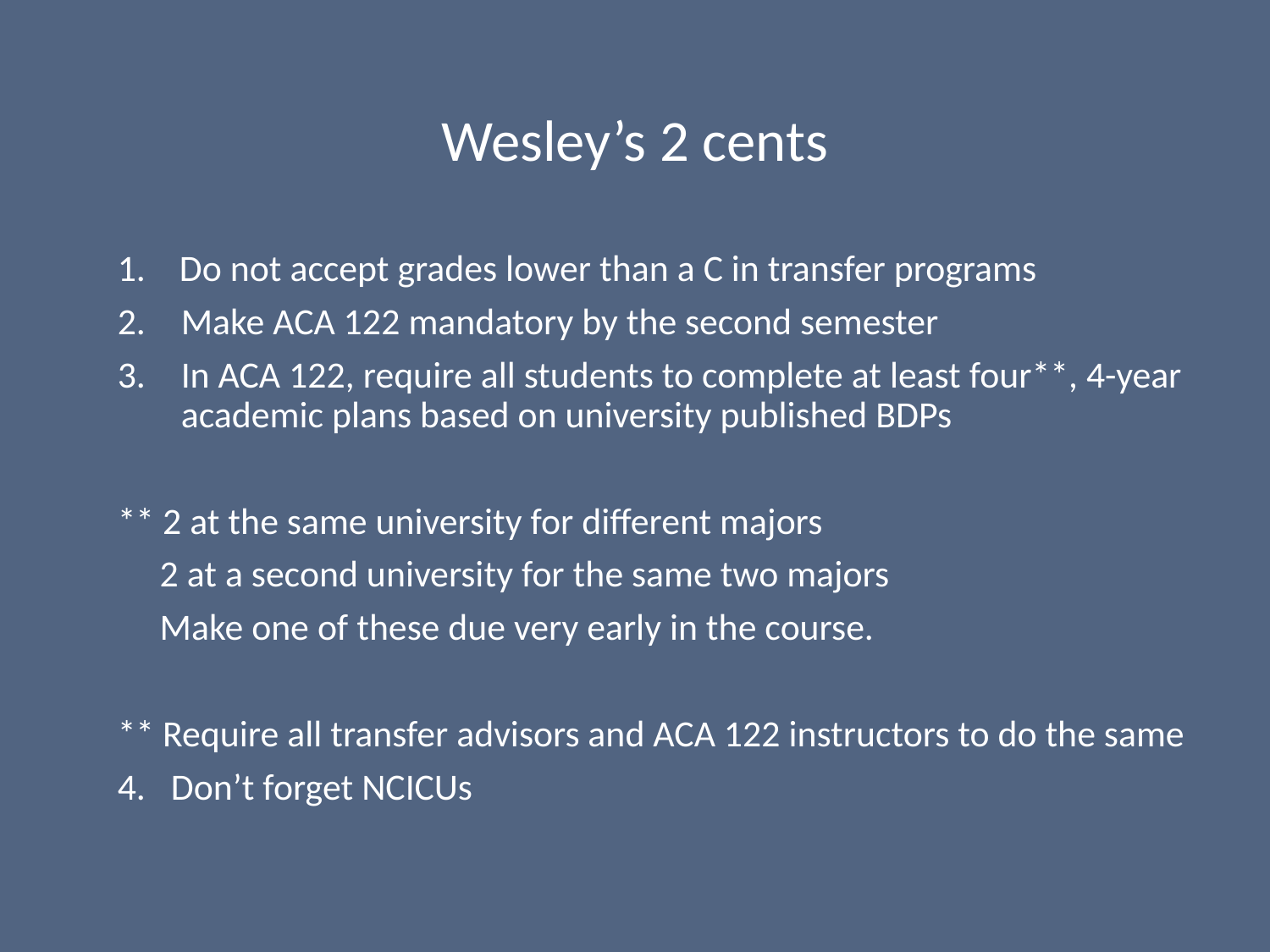

# Wesley’s 2 cents
1.    Do not accept grades lower than a C in transfer programs
Make ACA 122 mandatory by the second semester
In ACA 122, require all students to complete at least four**, 4-year academic plans based on university published BDPs

** 2 at the same university for different majors
     2 at a second university for the same two majors
     Make one of these due very early in the course.

** Require all transfer advisors and ACA 122 instructors to do the same
4.   Don’t forget NCICUs